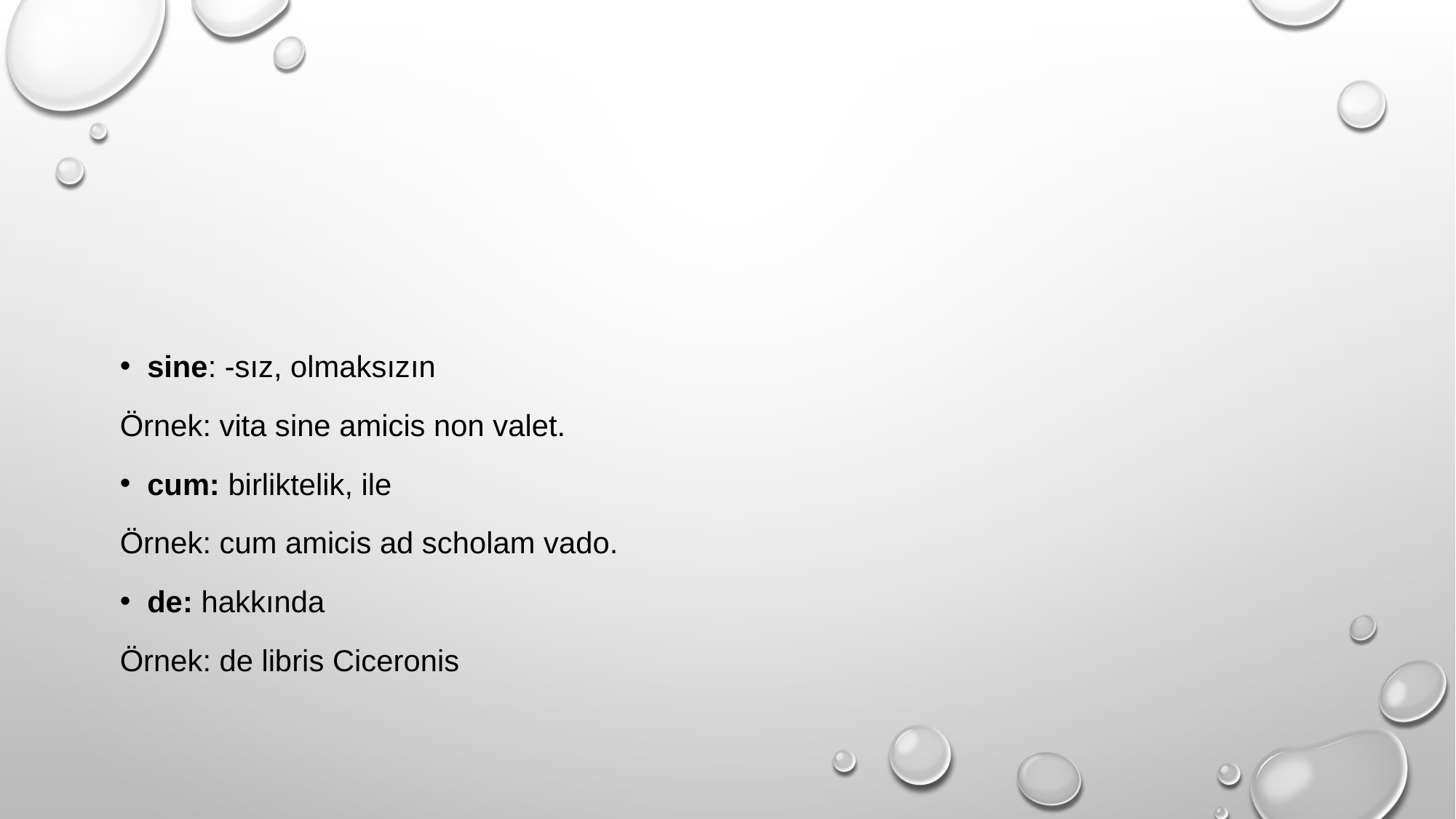

#

sine: -sız, olmaksızın
Örnek: vita sine amicis non valet.
cum: birliktelik, ile
Örnek: cum amicis ad scholam vado.
de: hakkında
Örnek: de libris Ciceronis